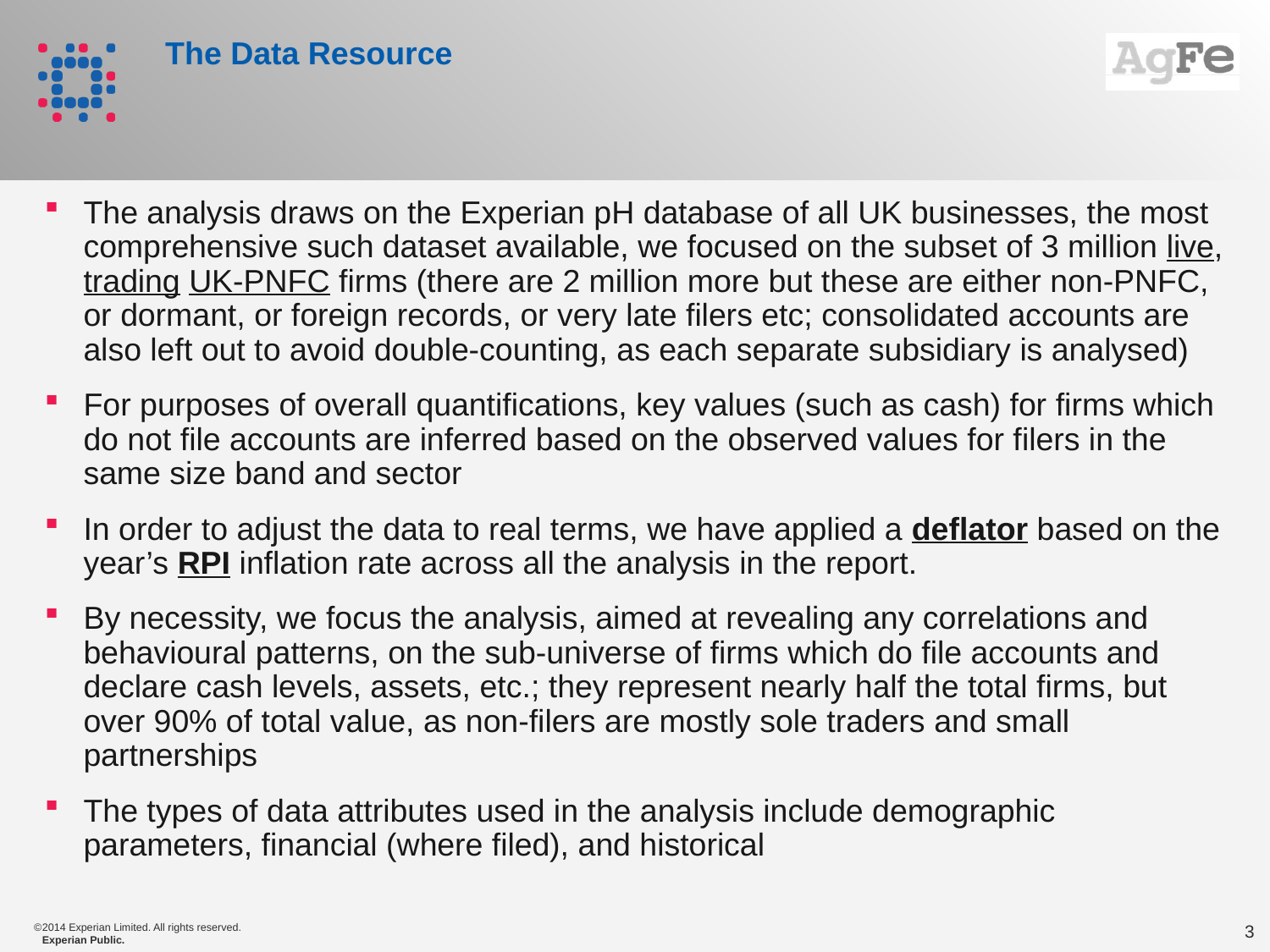

# The Data Resource
The analysis draws on the Experian pH database of all UK businesses, the most comprehensive such dataset available, we focused on the subset of 3 million live, trading UK-PNFC firms (there are 2 million more but these are either non-PNFC, or dormant, or foreign records, or very late filers etc; consolidated accounts are also left out to avoid double-counting, as each separate subsidiary is analysed)
For purposes of overall quantifications, key values (such as cash) for firms which do not file accounts are inferred based on the observed values for filers in the same size band and sector
In order to adjust the data to real terms, we have applied a deflator based on the year’s RPI inflation rate across all the analysis in the report.
By necessity, we focus the analysis, aimed at revealing any correlations and behavioural patterns, on the sub-universe of firms which do file accounts and declare cash levels, assets, etc.; they represent nearly half the total firms, but over 90% of total value, as non-filers are mostly sole traders and small partnerships
The types of data attributes used in the analysis include demographic parameters, financial (where filed), and historical